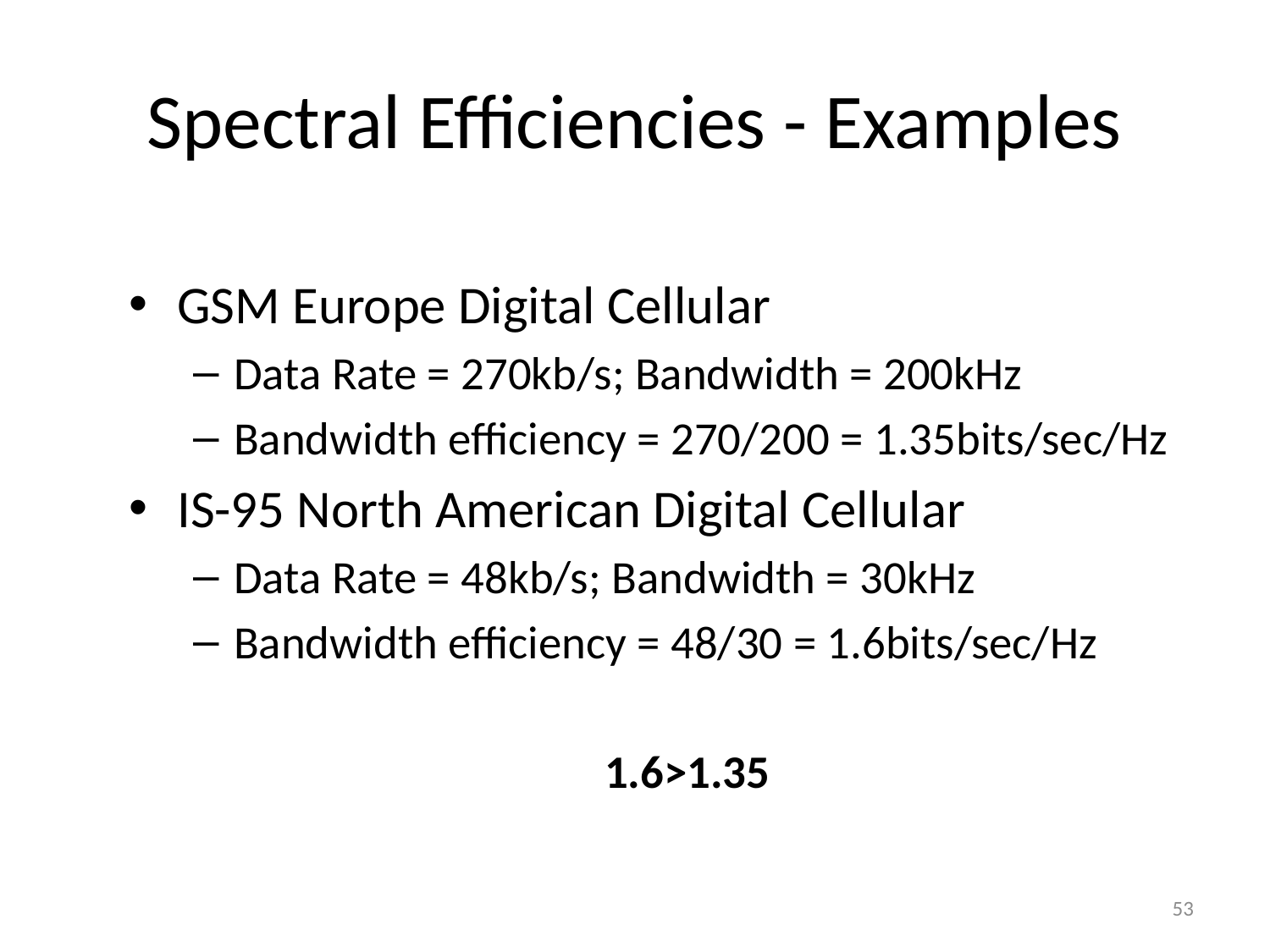

# Spectral Efficiencies - Examples
GSM Europe Digital Cellular
Data Rate = 270kb/s; Bandwidth = 200kHz
Bandwidth efficiency = 270/200 = 1.35bits/sec/Hz
IS-95 North American Digital Cellular
Data Rate = 48kb/s; Bandwidth = 30kHz
Bandwidth efficiency = 48/30 = 1.6bits/sec/Hz

1.6>1.35
53